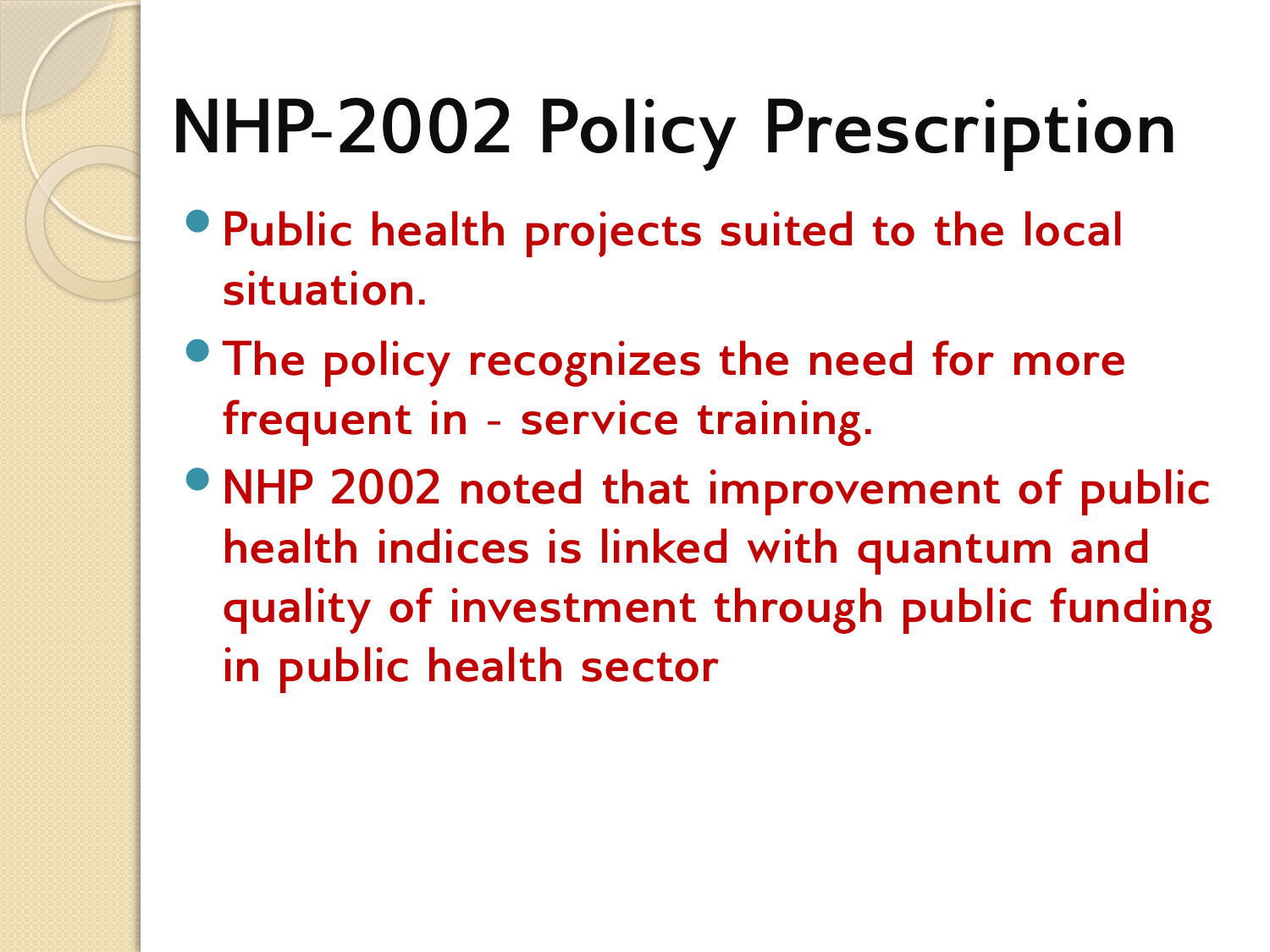

# NHP-2002 Policy Prescription
Public health projects suited to the local situation.
The policy recognizes the need for more frequent in - service training.
NHP 2002 noted that improvement of public health indices is linked with quantum and quality of investment through public funding in public health sector